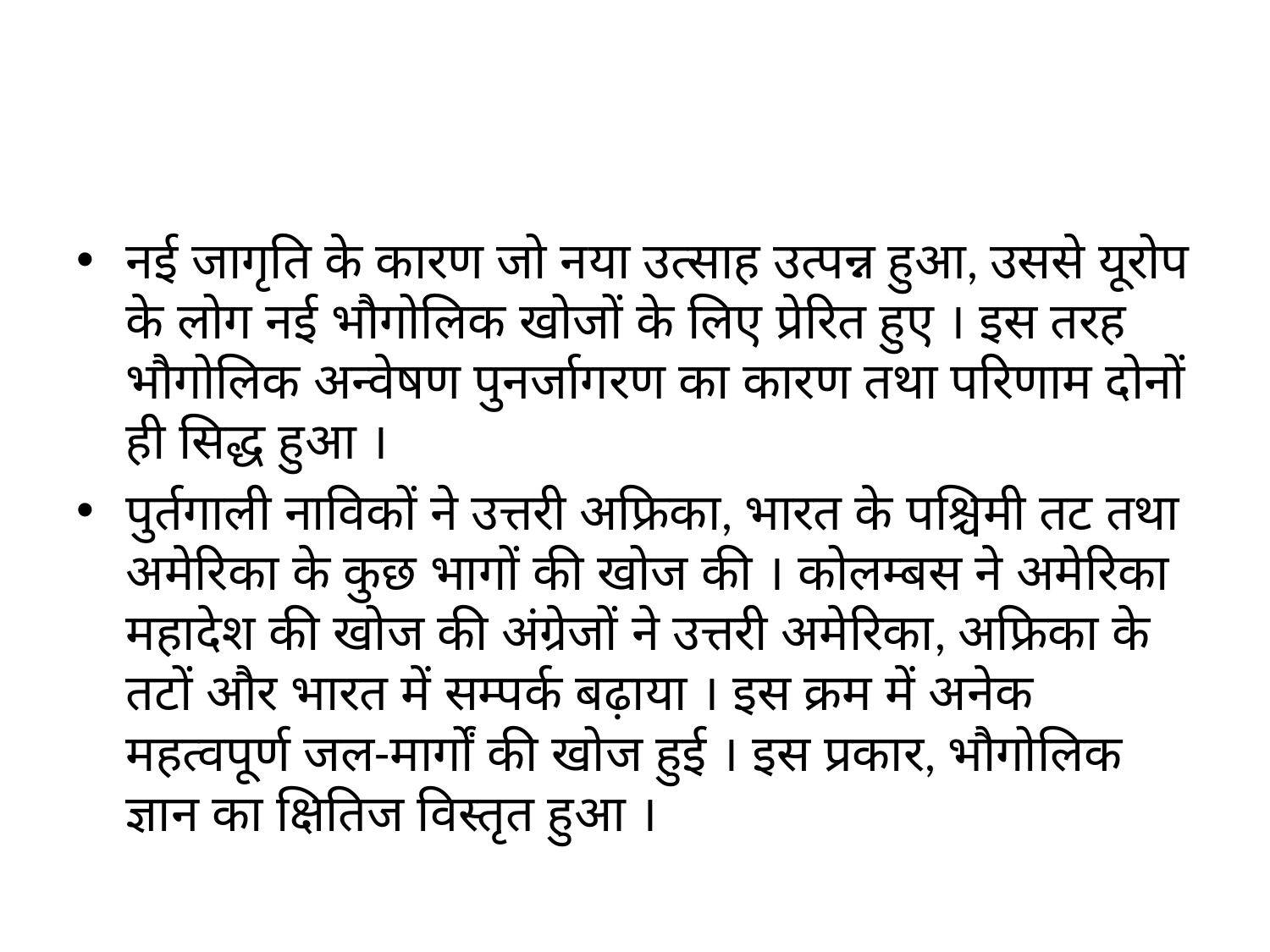

#
नई जागृति के कारण जो नया उत्साह उत्पन्न हुआ, उससे यूरोप के लोग नई भौगोलिक खोजों के लिए प्रेरित हुए । इस तरह भौगोलिक अन्वेषण पुनर्जागरण का कारण तथा परिणाम दोनों ही सिद्ध हुआ ।
पुर्तगाली नाविकों ने उत्तरी अफ्रिका, भारत के पश्चिमी तट तथा अमेरिका के कुछ भागों की खोज की । कोलम्बस ने अमेरिका महादेश की खोज की अंग्रेजों ने उत्तरी अमेरिका, अफ्रिका के तटों और भारत में सम्पर्क बढ़ाया । इस क्रम में अनेक महत्वपूर्ण जल-मार्गों की खोज हुई । इस प्रकार, भौगोलिक ज्ञान का क्षितिज विस्तृत हुआ ।